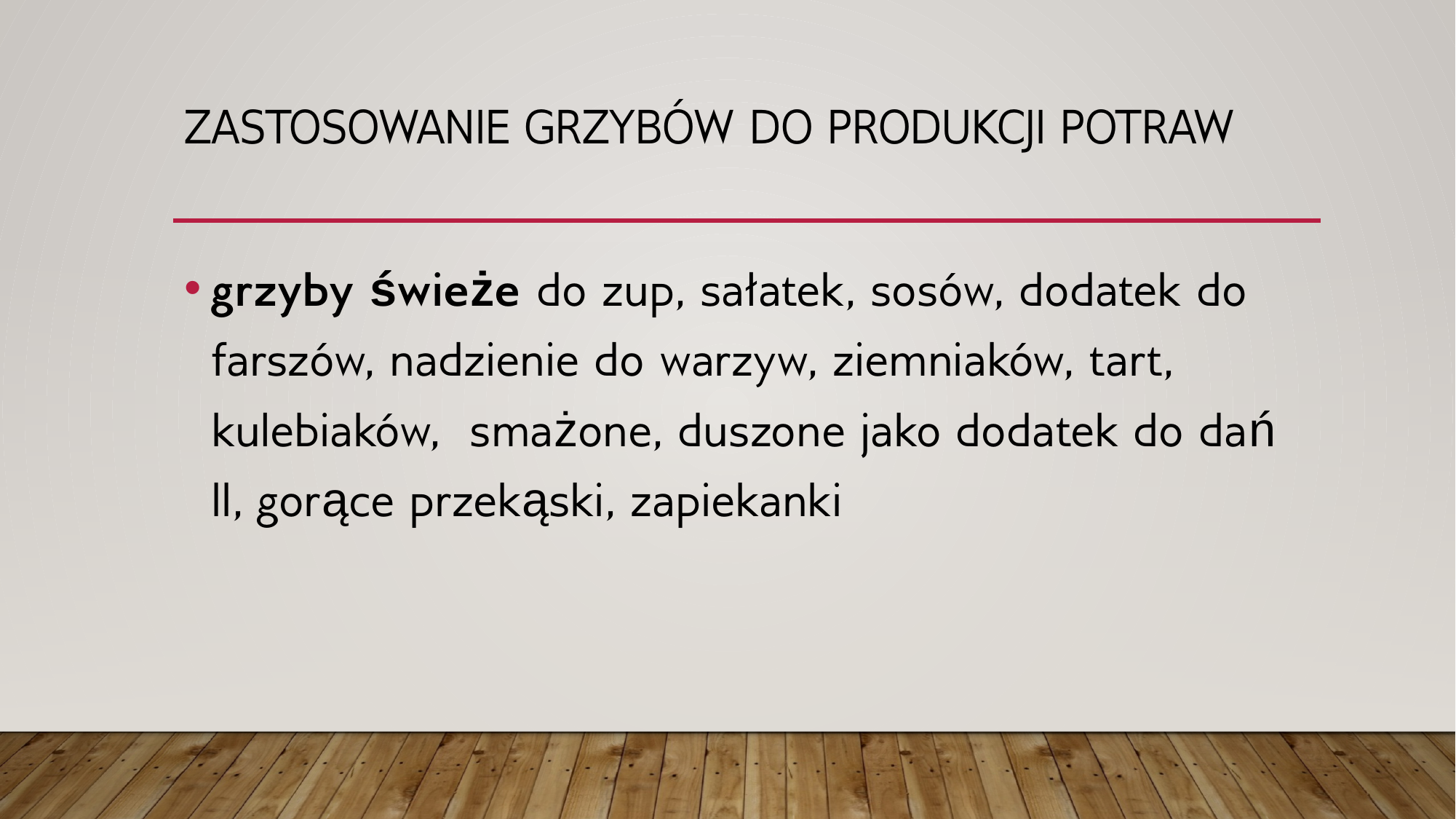

# Zastosowanie grzybów do produkcji potraw
grzyby świeże do zup, sałatek, sosów, dodatek do farszów, nadzienie do warzyw, ziemniaków, tart, kulebiaków,  smażone, duszone jako dodatek do dań II, gorące przekąski, zapiekanki